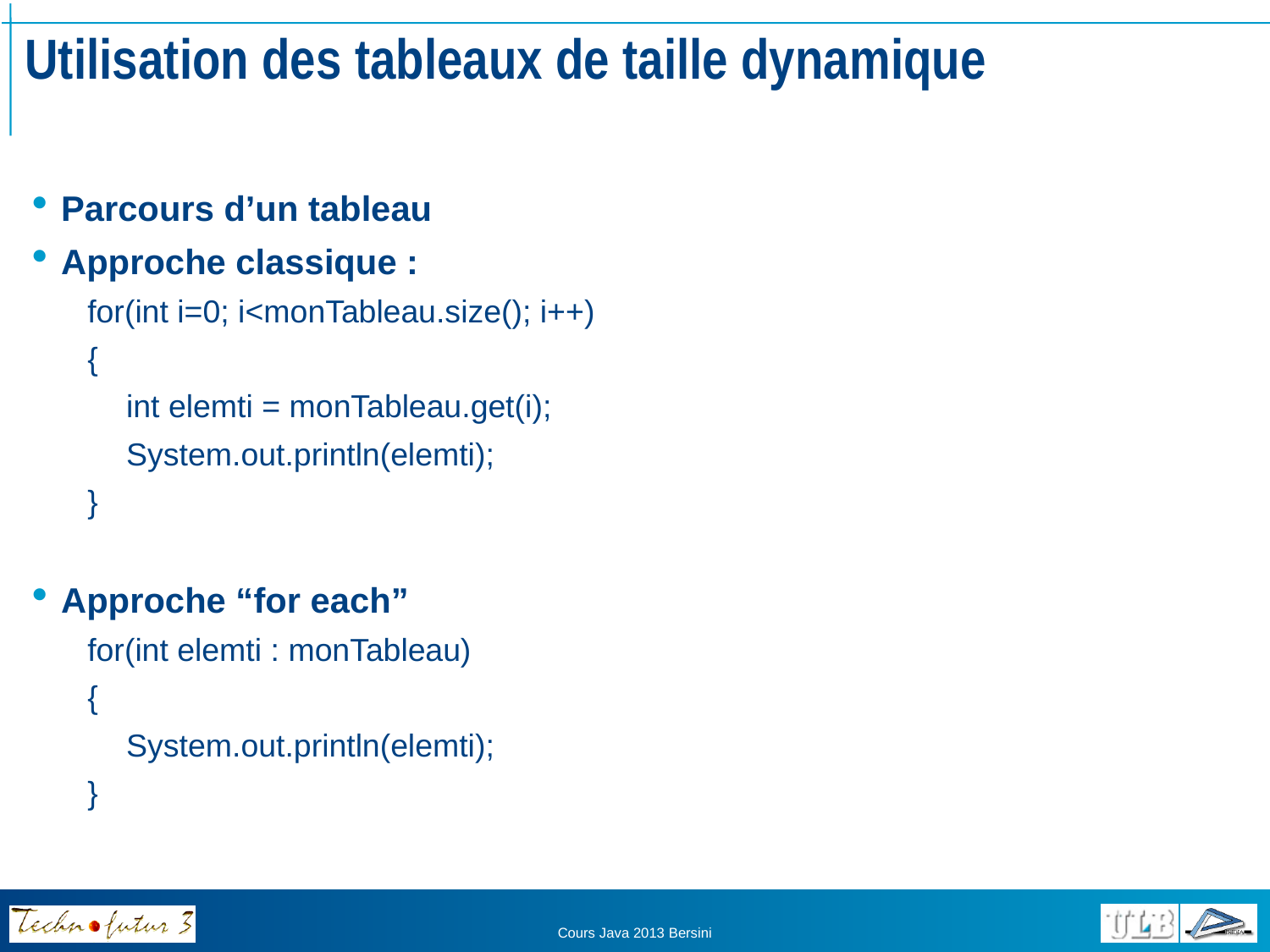

# Utilisation des tableaux de taille dynamique
Parcours d’un tableau
Approche classique :
for(int i=0; i<monTableau.size(); i++)
{
	int elemti = monTableau.get(i);
	System.out.println(elemti);
}

Approche “for each”
for(int elemti : monTableau)
{
	System.out.println(elemti);
}
Cours Java 2013 Bersini